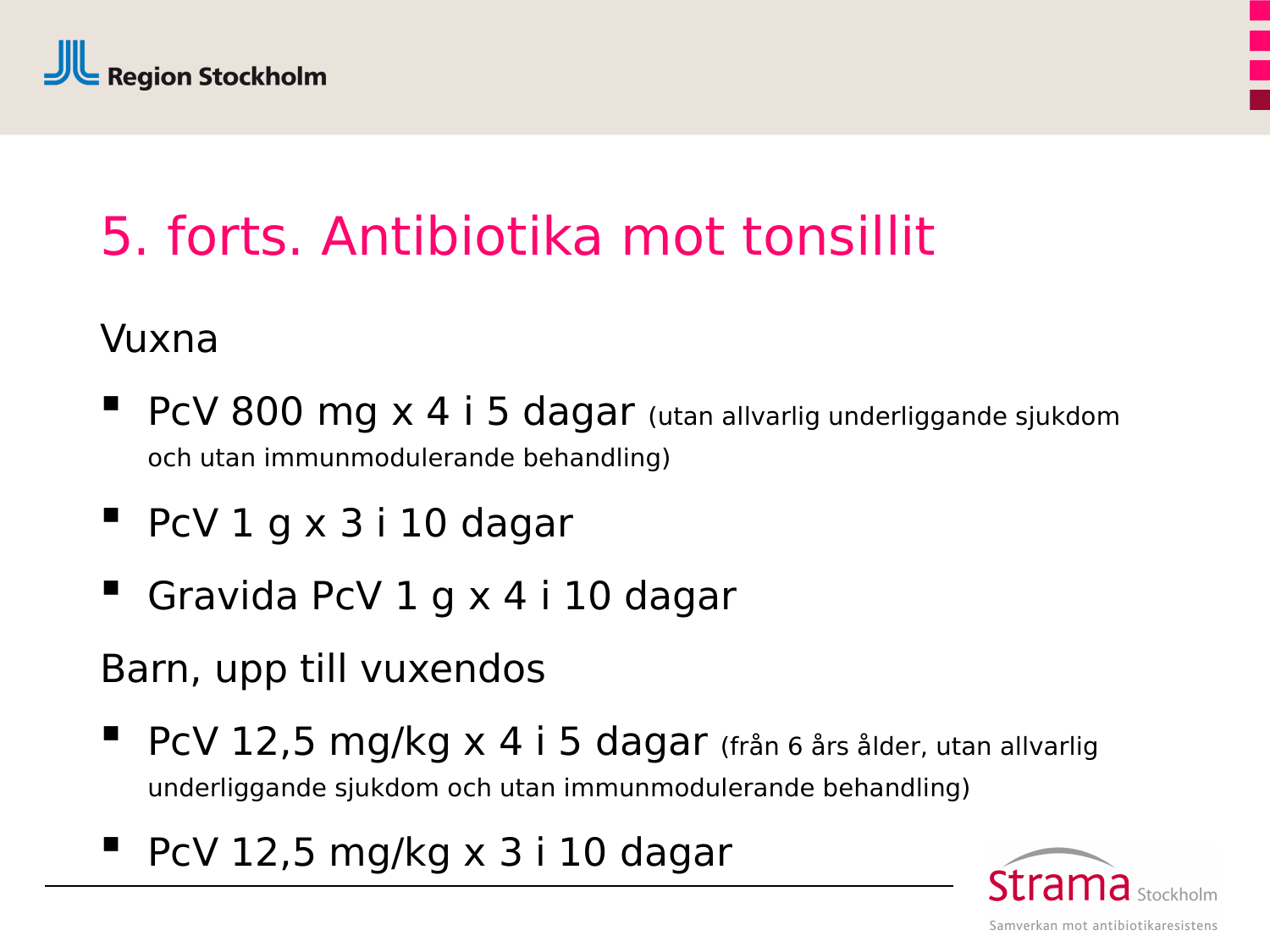

# 5. forts. Antibiotika mot tonsillit
Vuxna
PcV 800 mg x 4 i 5 dagar (utan allvarlig underliggande sjukdom och utan immunmodulerande behandling)
PcV 1 g x 3 i 10 dagar
Gravida PcV 1 g x 4 i 10 dagar
Barn, upp till vuxendos
PcV 12,5 mg/kg x 4 i 5 dagar (från 6 års ålder, utan allvarlig underliggande sjukdom och utan immunmodulerande behandling)
PcV 12,5 mg/kg x 3 i 10 dagar